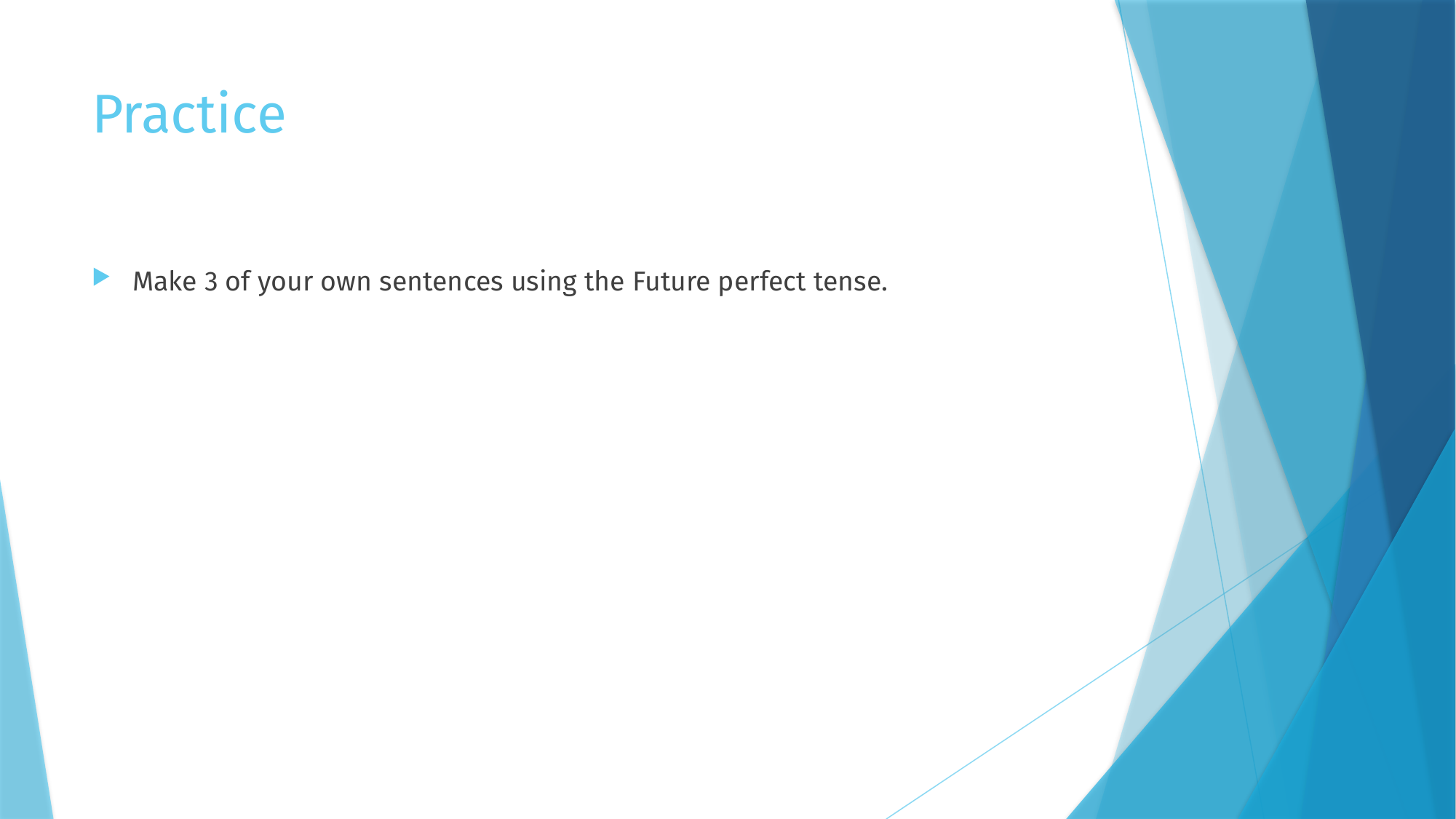

# Practice
Make 3 of your own sentences using the Future perfect tense.